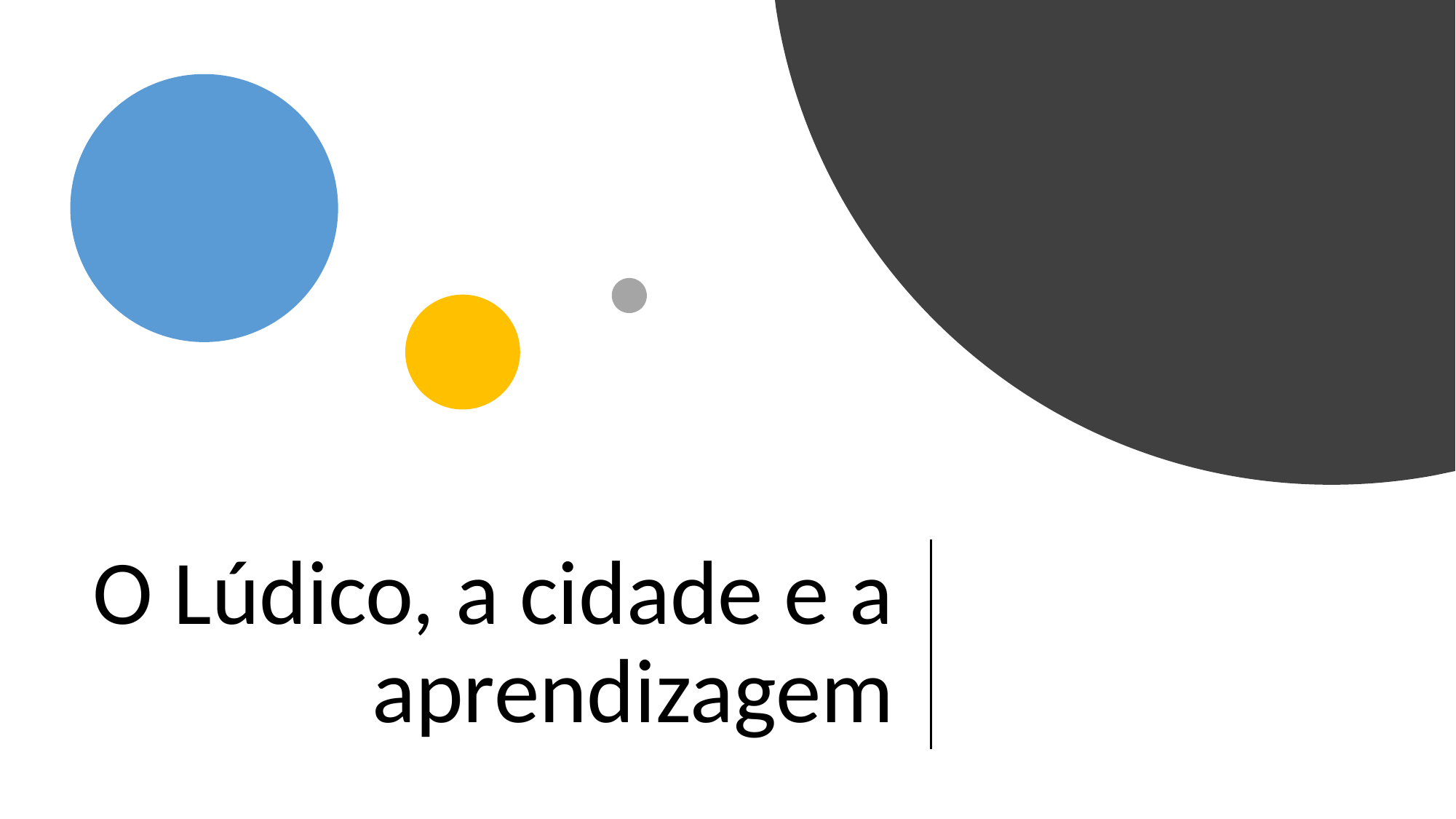

# O Lúdico, a cidade e a aprendizagem